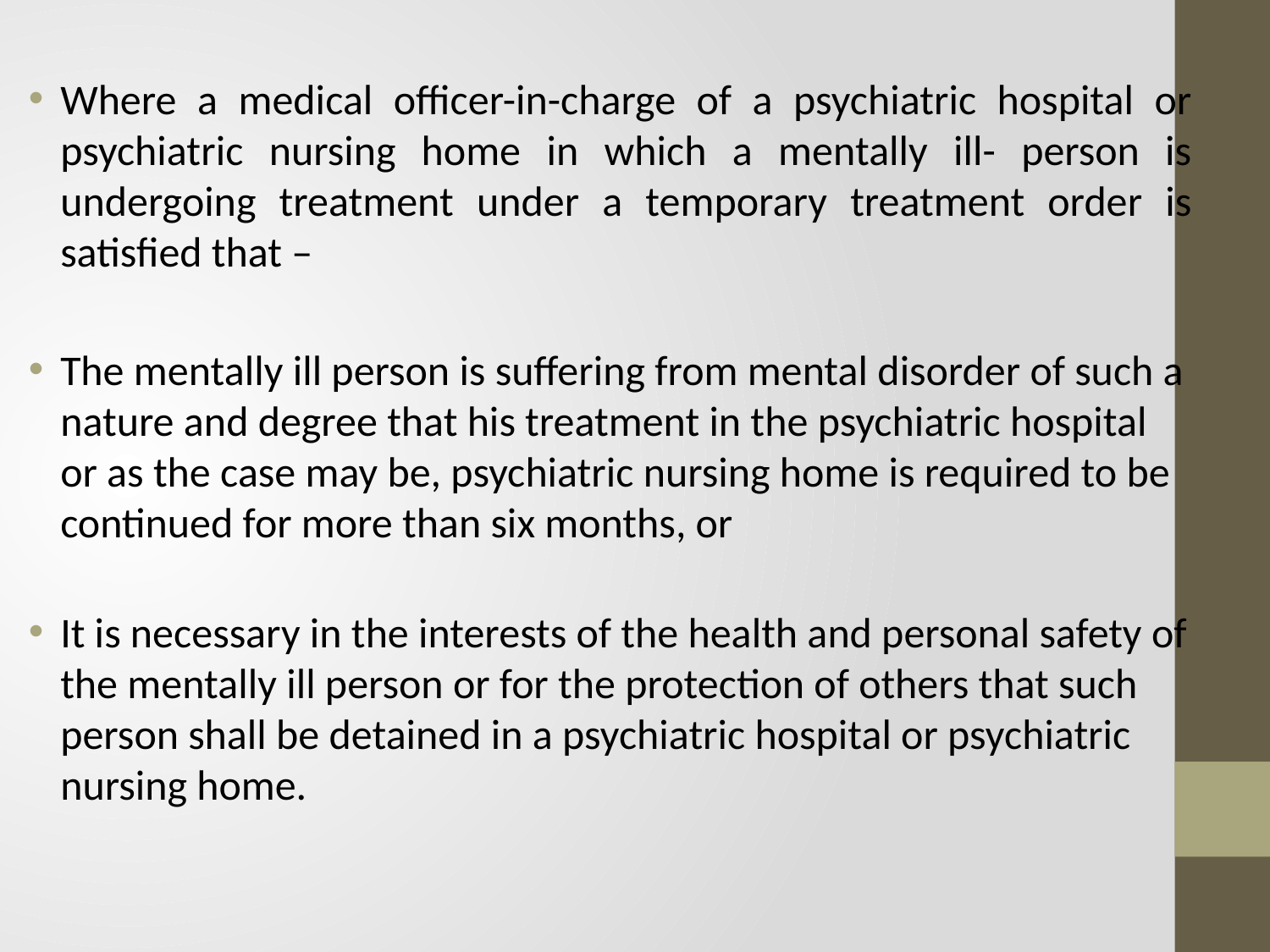

Where a medical officer-in-charge of a psychiatric hospital or psychiatric nursing home in which a mentally ill- person is undergoing treatment under a temporary treatment order is satisfied that –

The mentally ill person is suffering from mental disorder of such a nature and degree that his treatment in the psychiatric hospital or as the case may be, psychiatric nursing home is required to be continued for more than six months, or
It is necessary in the interests of the health and personal safety of the mentally ill person or for the protection of others that such person shall be detained in a psychiatric hospital or psychiatric nursing home.